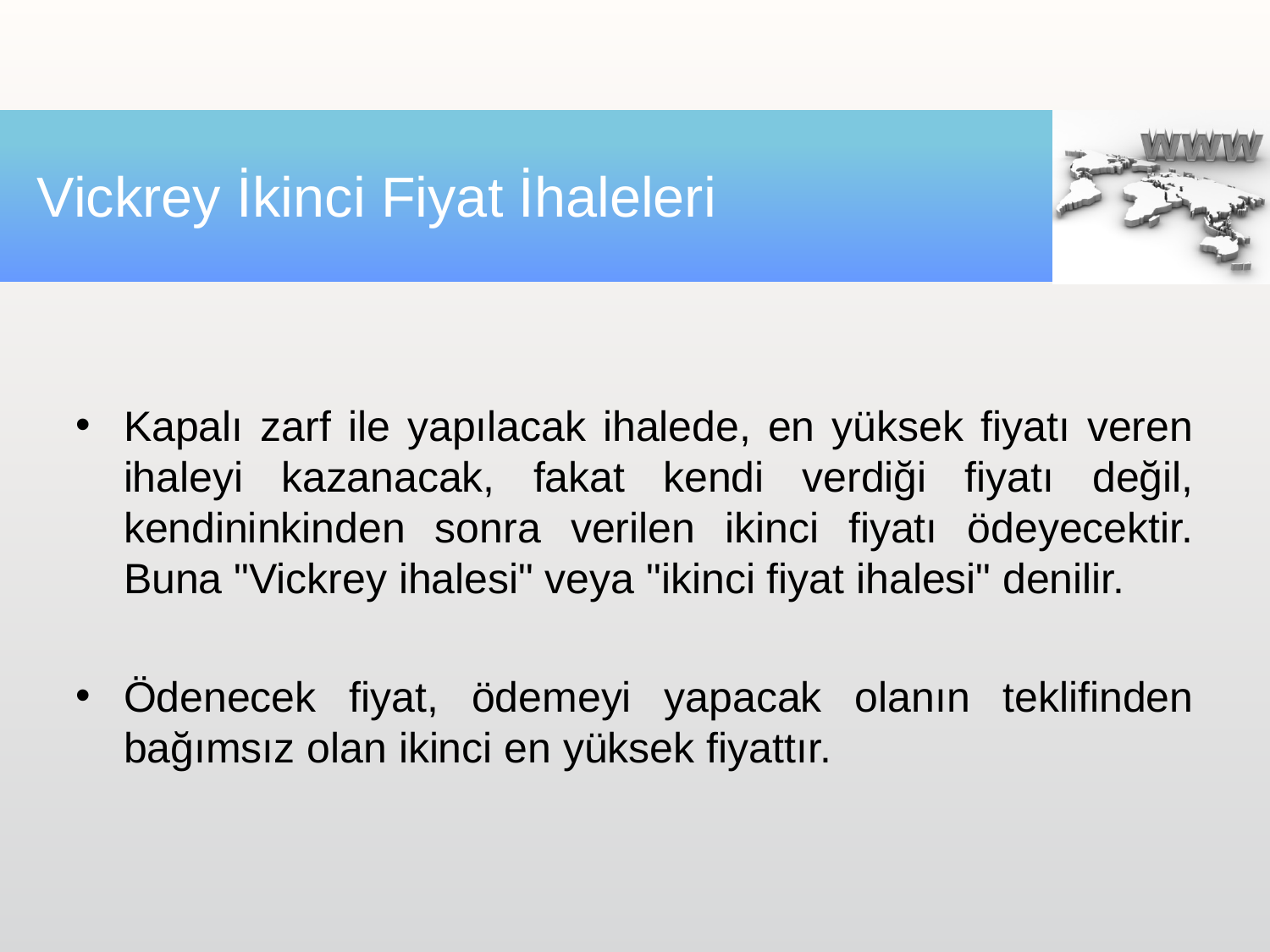

# Vickrey İkinci Fiyat İhaleleri
Kapalı zarf ile yapılacak ihalede, en yüksek fiyatı veren ihaleyi kazanacak, fakat kendi verdiği fiyatı değil, kendininkinden sonra verilen ikinci fiyatı ödeyecektir. Buna "Vickrey ihalesi" veya "ikinci fiyat ihalesi" denilir.

Ödenecek fiyat, ödemeyi yapacak olanın teklifinden bağımsız olan ikinci en yüksek fiyattır.